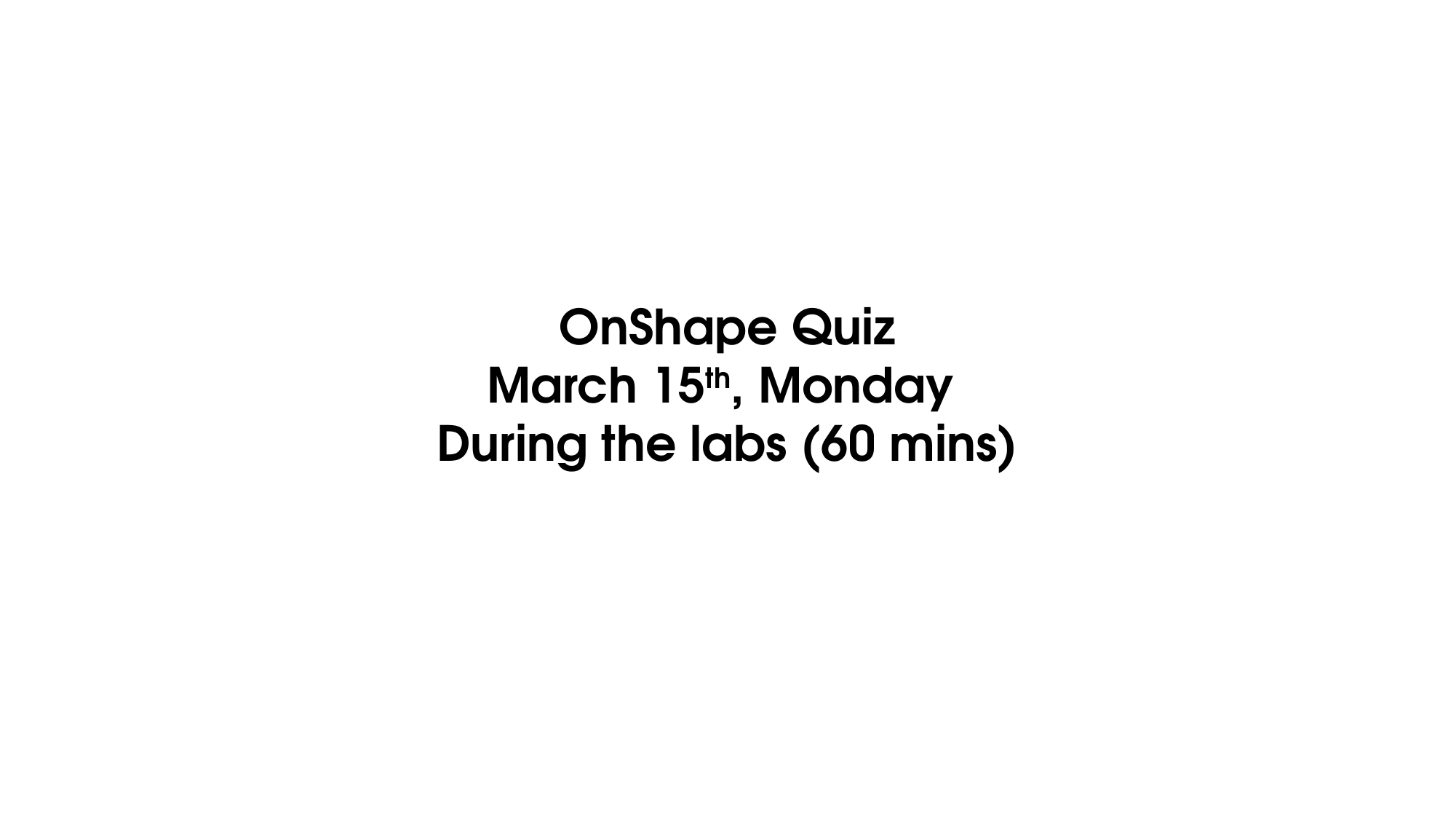

OnShape Quiz
March 15th, Monday
During the labs (60 mins)